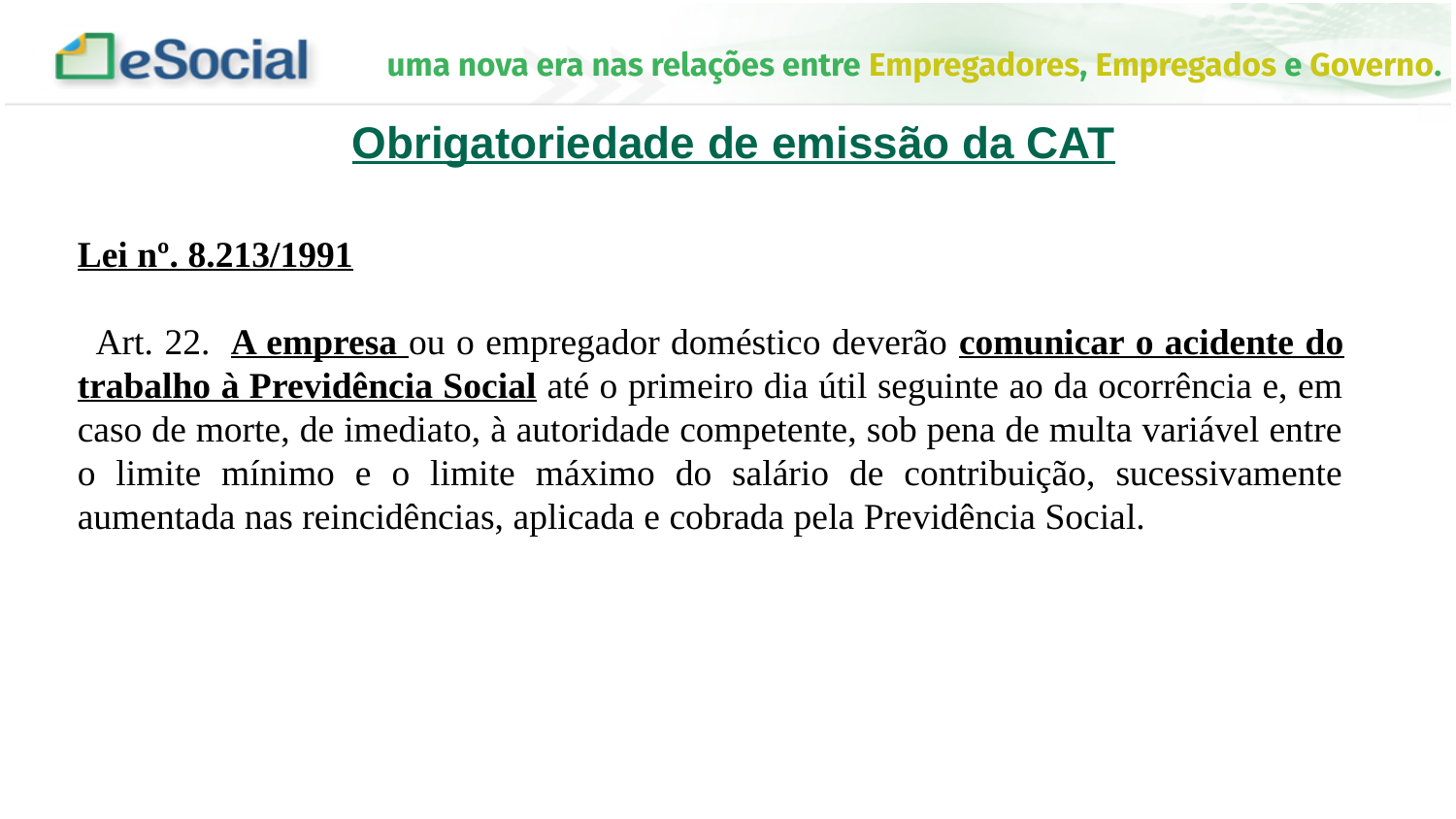

Obrigatoriedade de emissão da CAT
Lei nº. 8.213/1991

  Art. 22.  A empresa ou o empregador doméstico deverão comunicar o acidente do trabalho à Previdência Social até o primeiro dia útil seguinte ao da ocorrência e, em caso de morte, de imediato, à autoridade competente, sob pena de multa variável entre o limite mínimo e o limite máximo do salário de contribuição, sucessivamente aumentada nas reincidências, aplicada e cobrada pela Previdência Social.